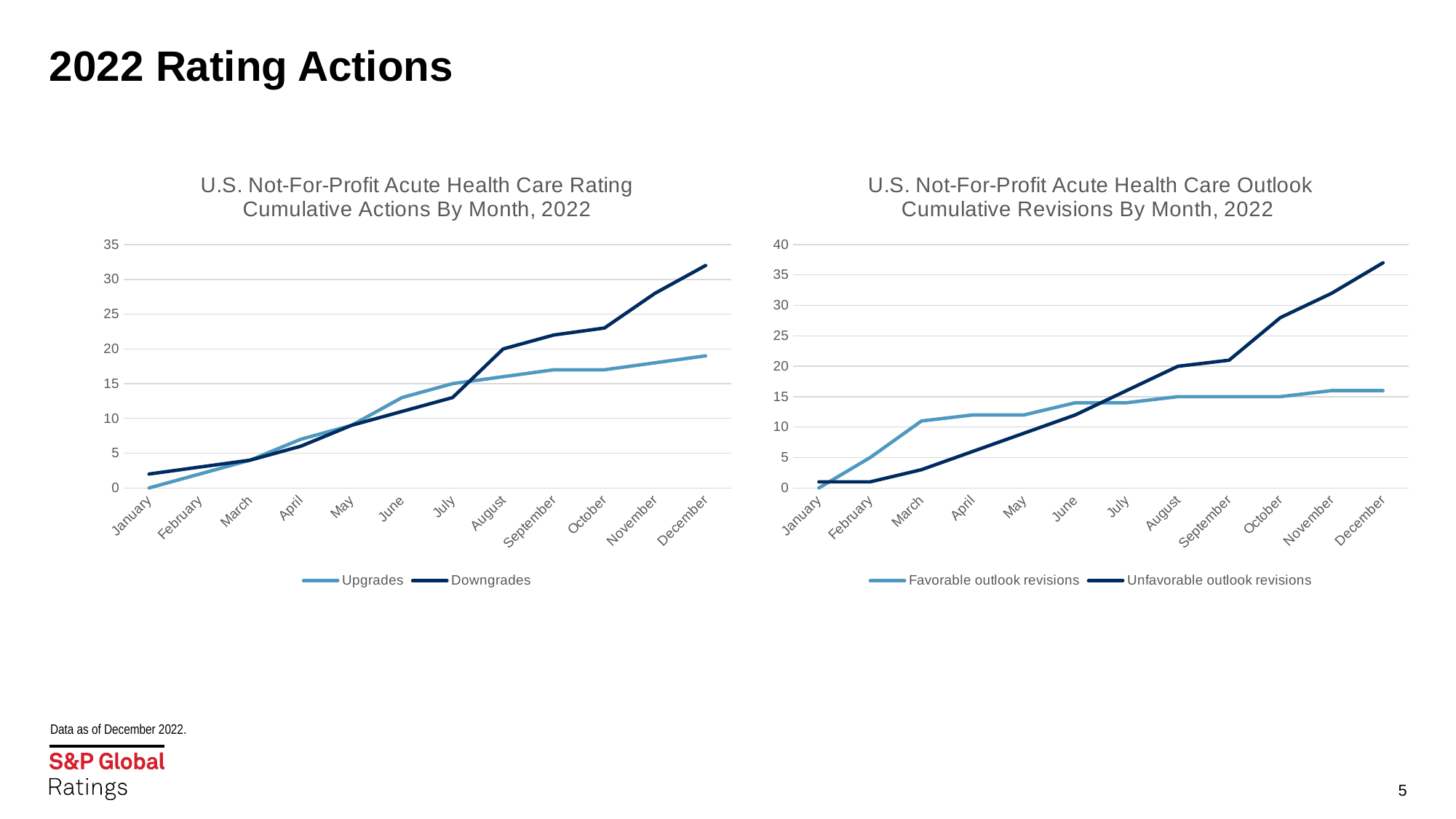

# 2022 Rating Actions

### Chart: U.S. Not-For-Profit Acute Health Care Rating Cumulative Actions By Month, 2022

| Category | Upgrades | Downgrades |
|---|---|---|
| January | 0.0 | 2.0 |
| February | 2.0 | 3.0 |
| March | 4.0 | 4.0 |
| April | 7.0 | 6.0 |
| May | 9.0 | 9.0 |
| June | 13.0 | 11.0 |
| July | 15.0 | 13.0 |
| August | 16.0 | 20.0 |
| September | 17.0 | 22.0 |
| October | 17.0 | 23.0 |
| November | 18.0 | 28.0 |
| December | 19.0 | 32.0 |

### Chart: U.S. Not-For-Profit Acute Health Care Outlook Cumulative Revisions By Month, 2022

| Category | Favorable outlook revisions | Unfavorable outlook revisions |
|---|---|---|
| January | 0.0 | 1.0 |
| February | 5.0 | 1.0 |
| March | 11.0 | 3.0 |
| April | 12.0 | 6.0 |
| May | 12.0 | 9.0 |
| June | 14.0 | 12.0 |
| July | 14.0 | 16.0 |
| August | 15.0 | 20.0 |
| September | 15.0 | 21.0 |
| October | 15.0 | 28.0 |
| November | 16.0 | 32.0 |
| December | 16.0 | 37.0 |
Data as of December 2022.
5